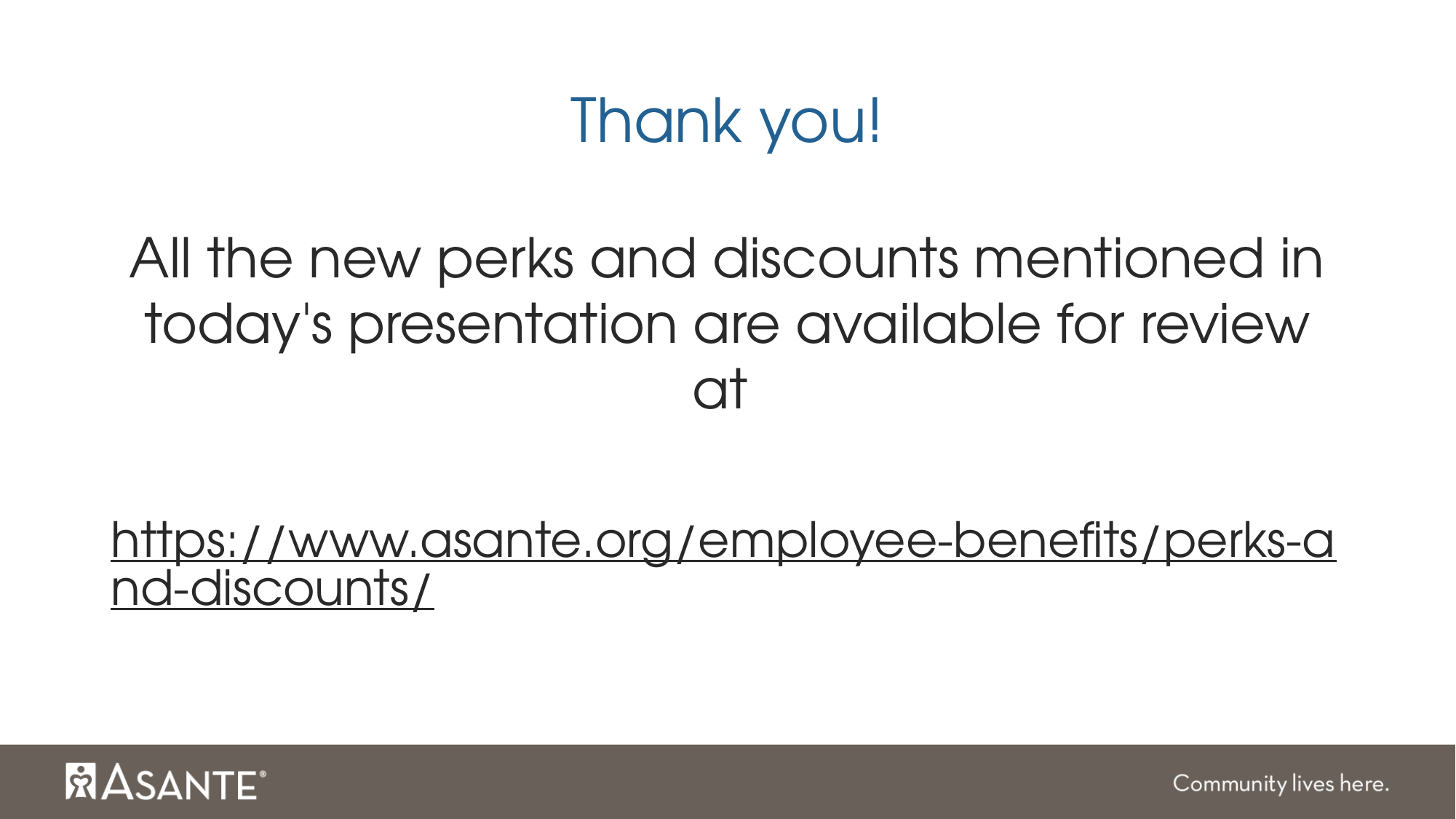

# Thank you!
All the new perks and discounts mentioned in today's presentation are available for review at

https://www.asante.org/employee-benefits/perks-and-discounts/